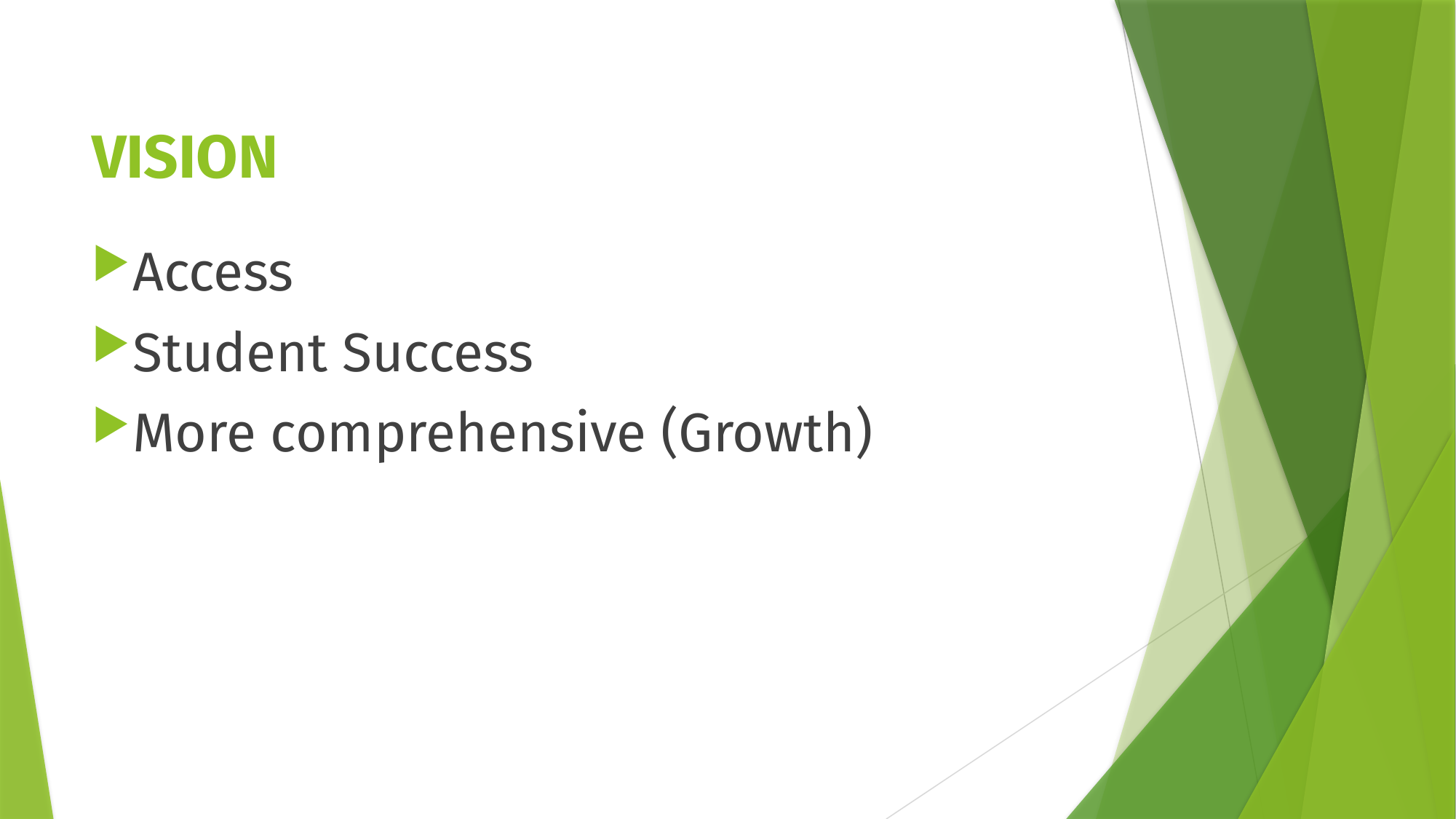

# VISION
Access
Student Success
More comprehensive (Growth)